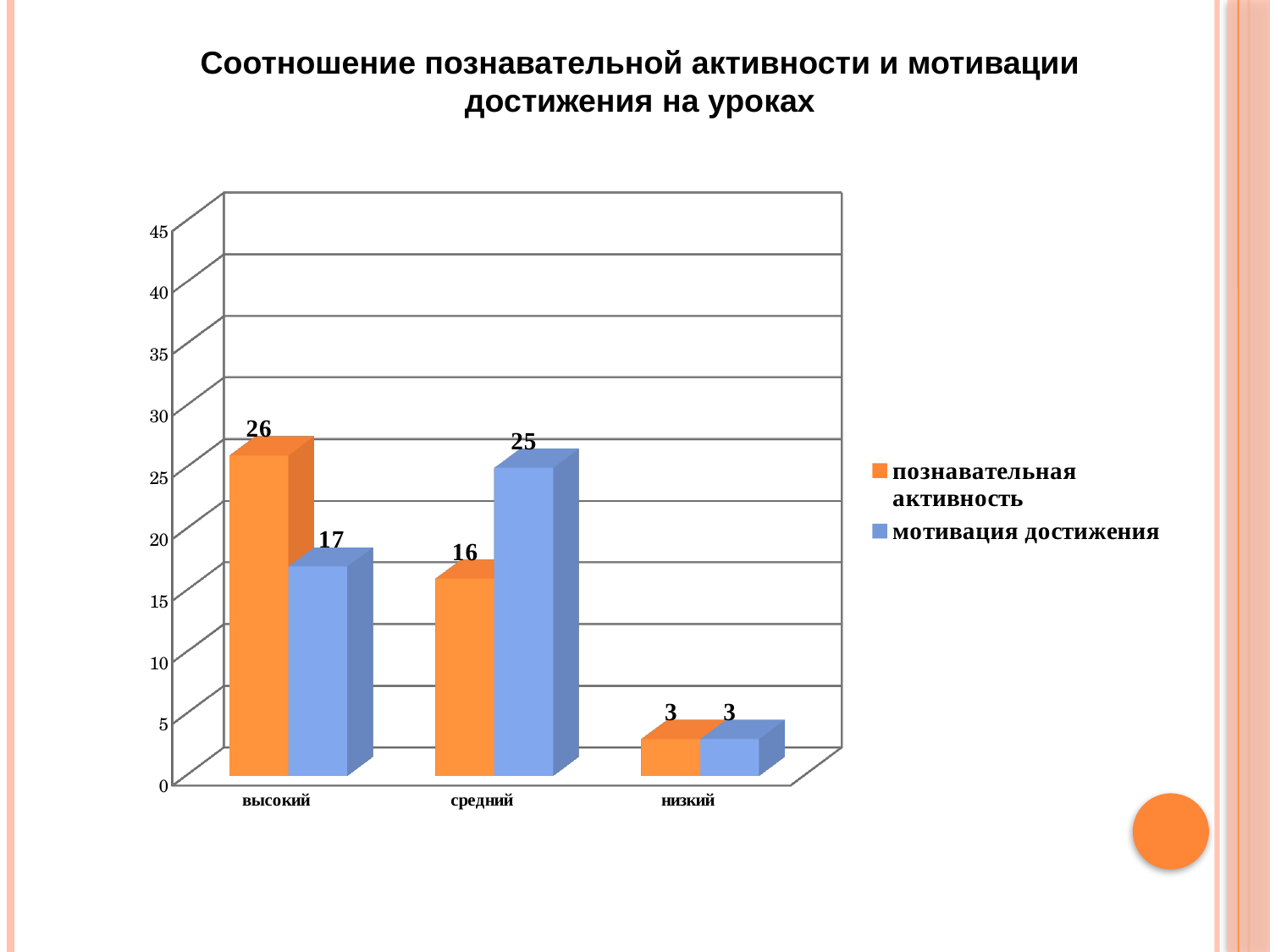

Соотношение познавательной активности и мотивации достижения на уроках

[unsupported chart]